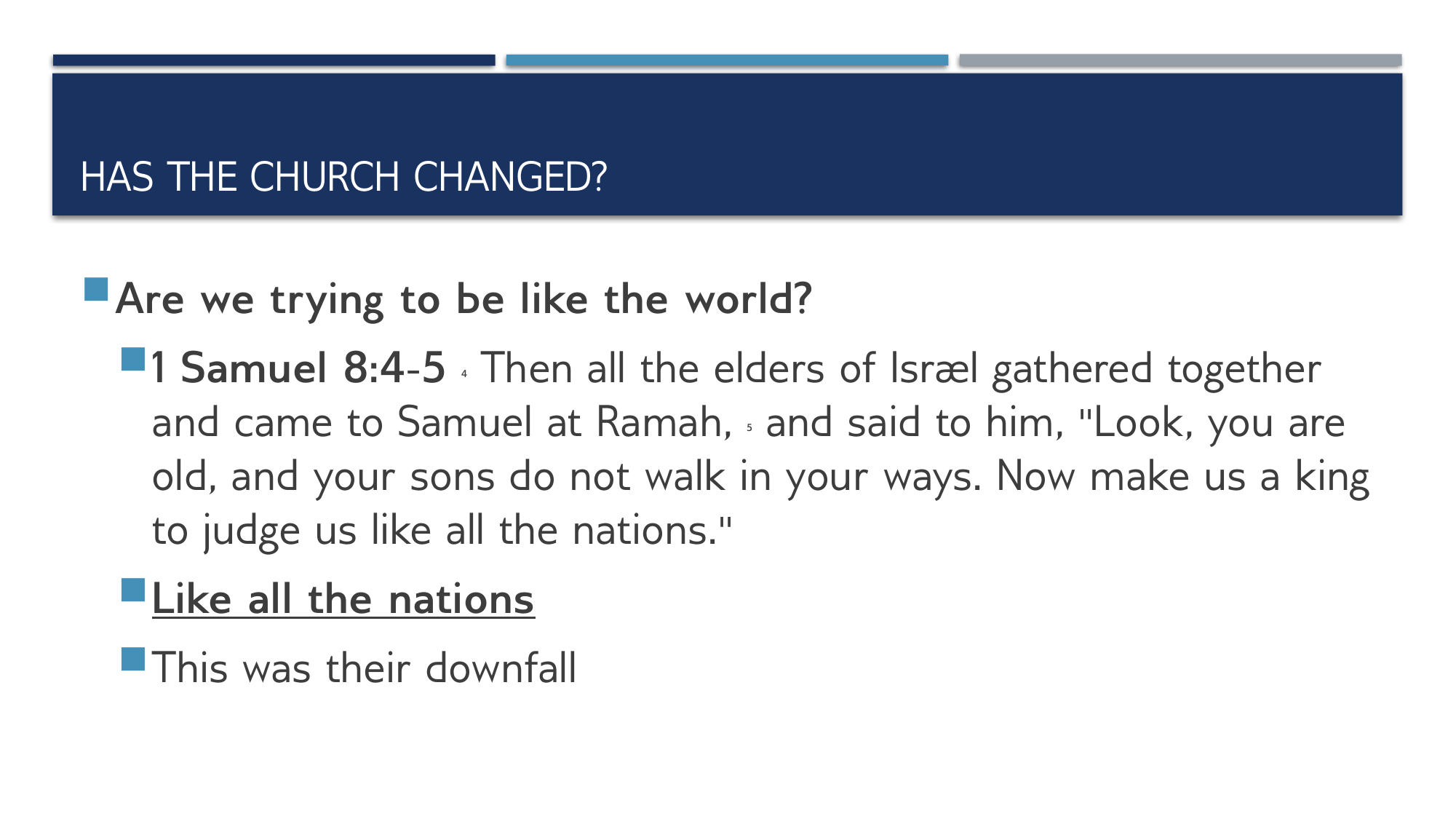

# Has the church changed?
Are we trying to be like the world?
1 Samuel 8:4-5 4 Then all the elders of Israel gathered together and came to Samuel at Ramah, 5 and said to him, "Look, you are old, and your sons do not walk in your ways. Now make us a king to judge us like all the nations."
Like all the nations
This was their downfall